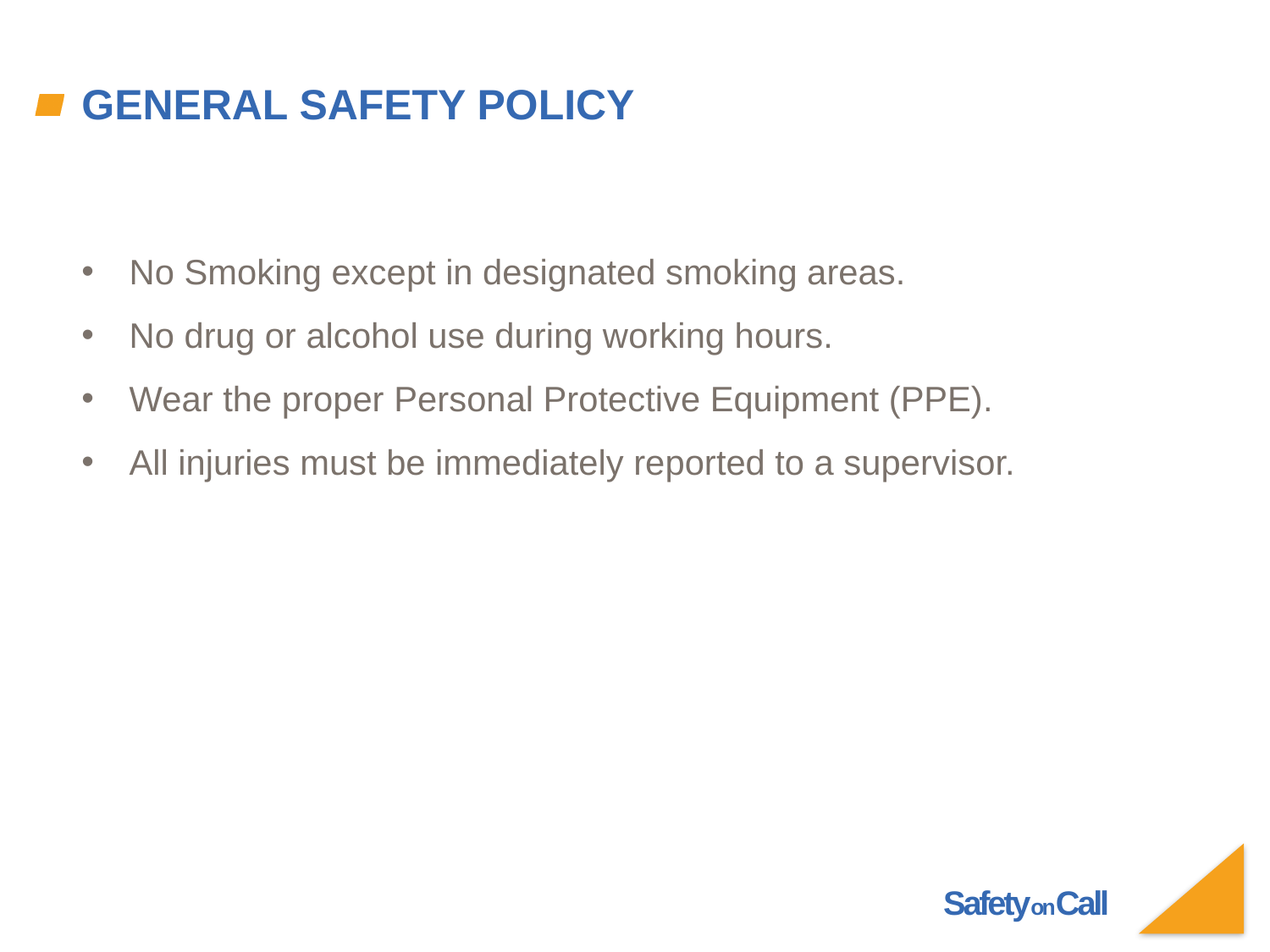

# General Safety Policy
No Smoking except in designated smoking areas.
No drug or alcohol use during working hours.
Wear the proper Personal Protective Equipment (PPE).
All injuries must be immediately reported to a supervisor.